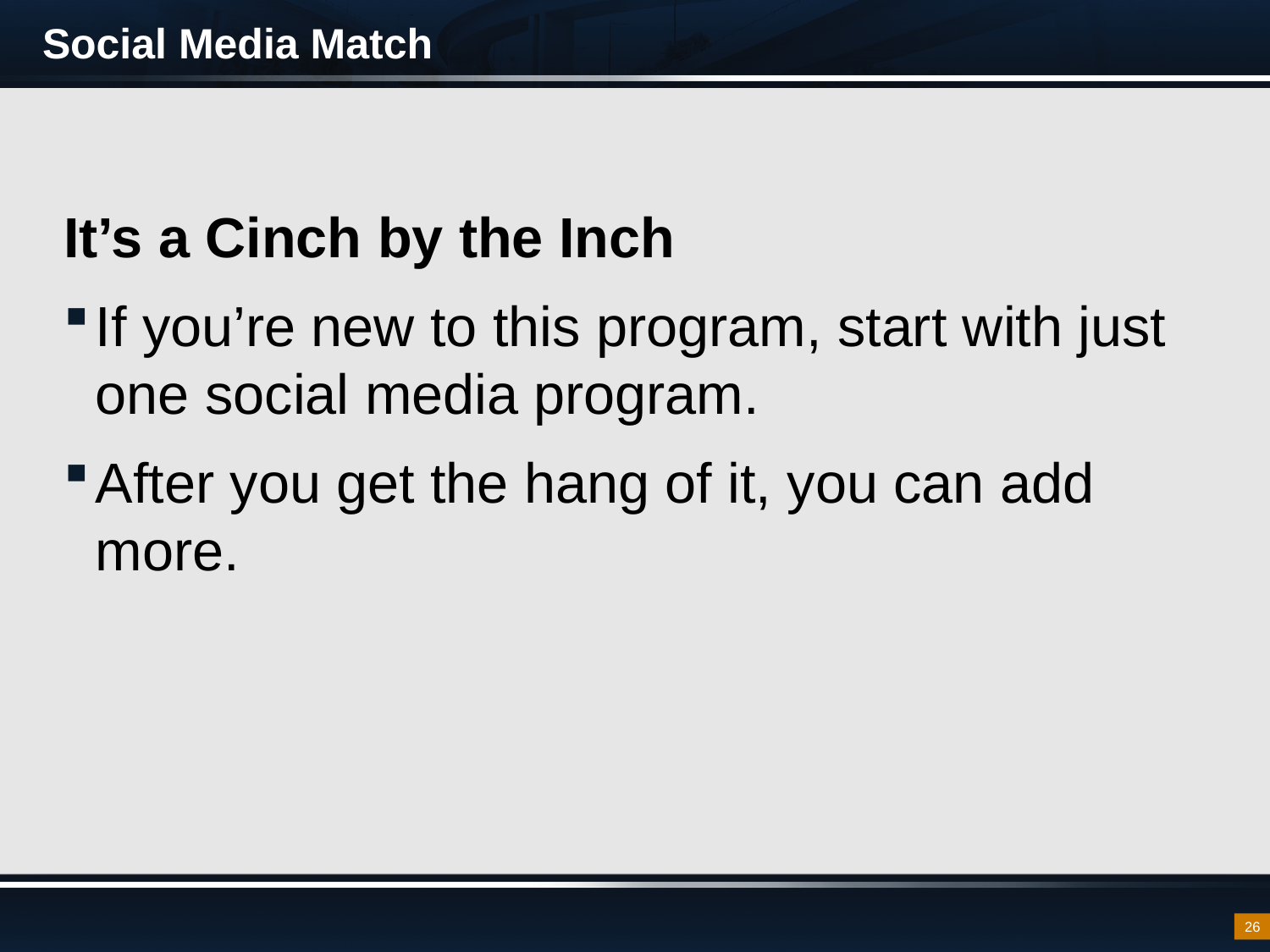

# Social Media Match
It’s a Cinch by the Inch
If you’re new to this program, start with just one social media program.
After you get the hang of it, you can add more.
26